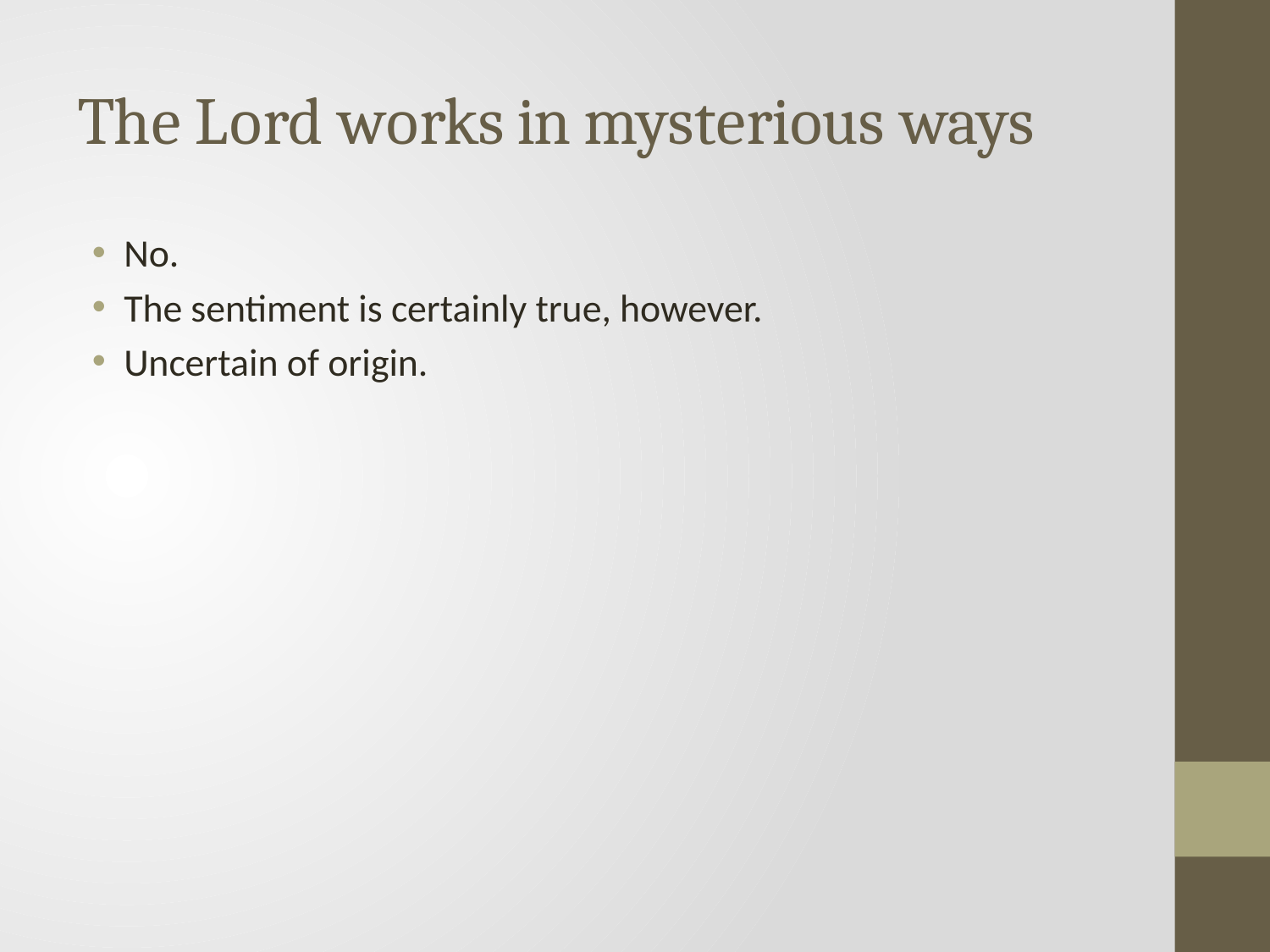

# The Lord works in mysterious ways
No.
The sentiment is certainly true, however.
Uncertain of origin.